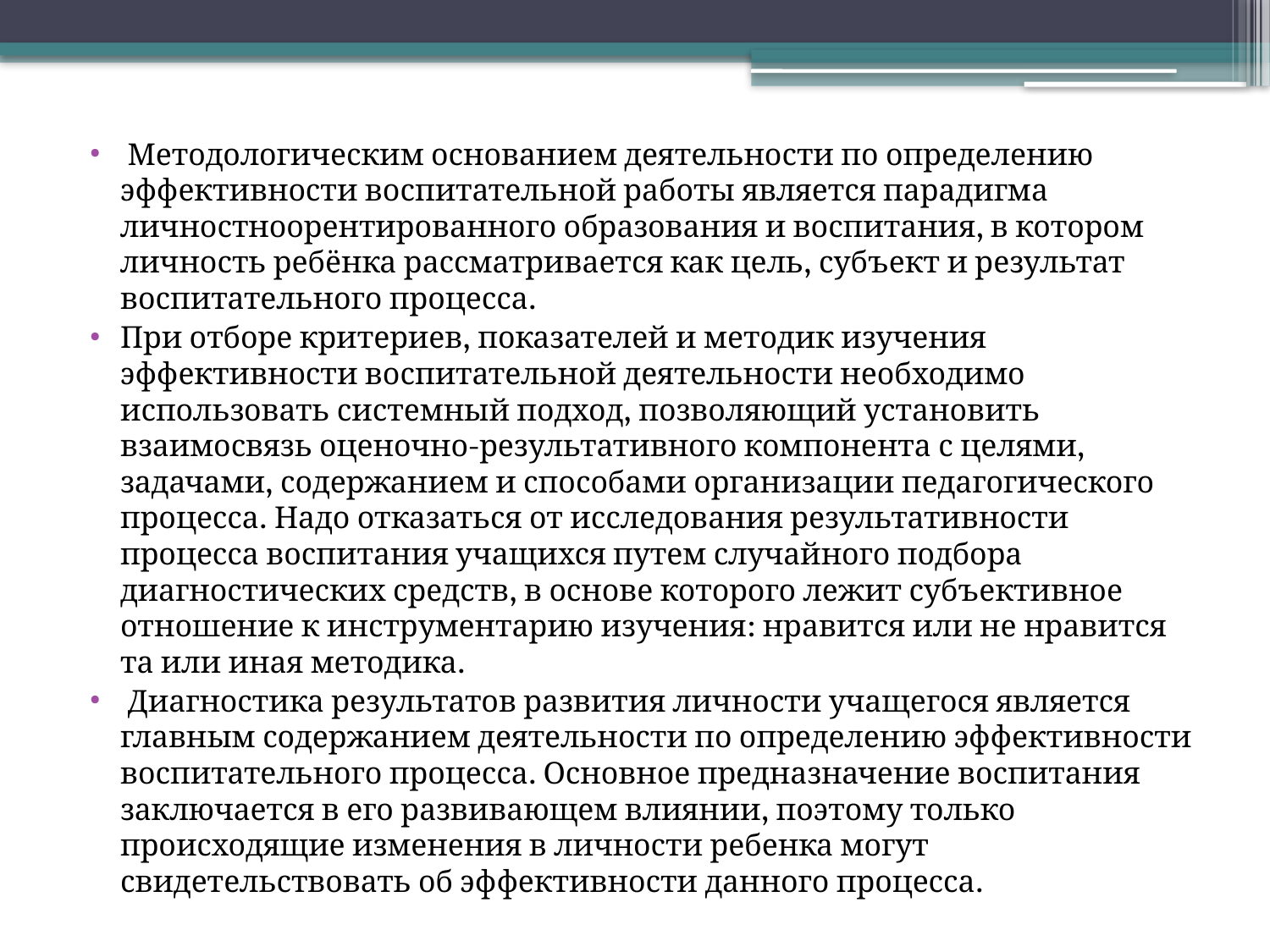

Методологическим основанием деятельности по определению эффективности воспитательной работы является парадигма личностноорентированного образования и воспитания, в котором личность ребёнка рассматривается как цель, субъект и результат воспитательного процесса.
При отборе критериев, показателей и методик изучения эффективности воспитательной деятельности необходимо использовать системный подход, позволяющий установить взаимосвязь оценочно-результативного компонента с целями, задачами, содержанием и способами организации педагогического процесса. Надо отказаться от исследования результативности процесса воспитания учащихся путем случайного подбора диагностических средств, в основе которого лежит субъективное отношение к инструментарию изучения: нравится или не нравится та или иная методика.
 Диагностика результатов развития личности учащегося является главным содержанием деятельности по определению эффективности воспитательного процесса. Основное предназначение воспитания заключается в его развивающем влиянии, поэтому только происходящие изменения в личности ребенка могут свидетельствовать об эффективности данного процесса.